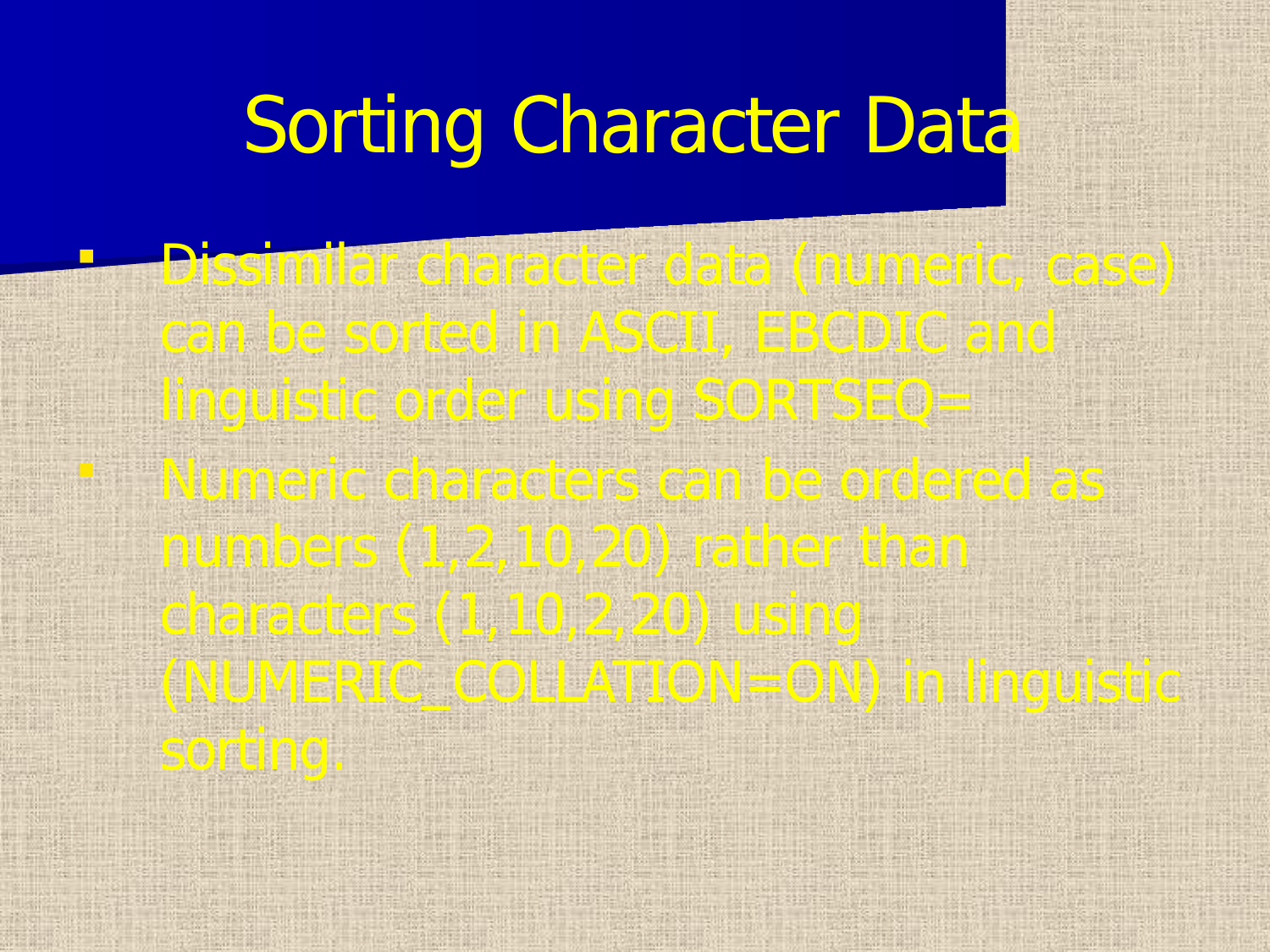

Sorting Character Data
Dissimilar character data (numeric, case) can be sorted in ASCII, EBCDIC and linguistic order using SORTSEQ=
Numeric characters can be ordered as numbers (1,2,10,20) rather than characters (1,10,2,20) using (NUMERIC_COLLATION=ON) in linguistic sorting.